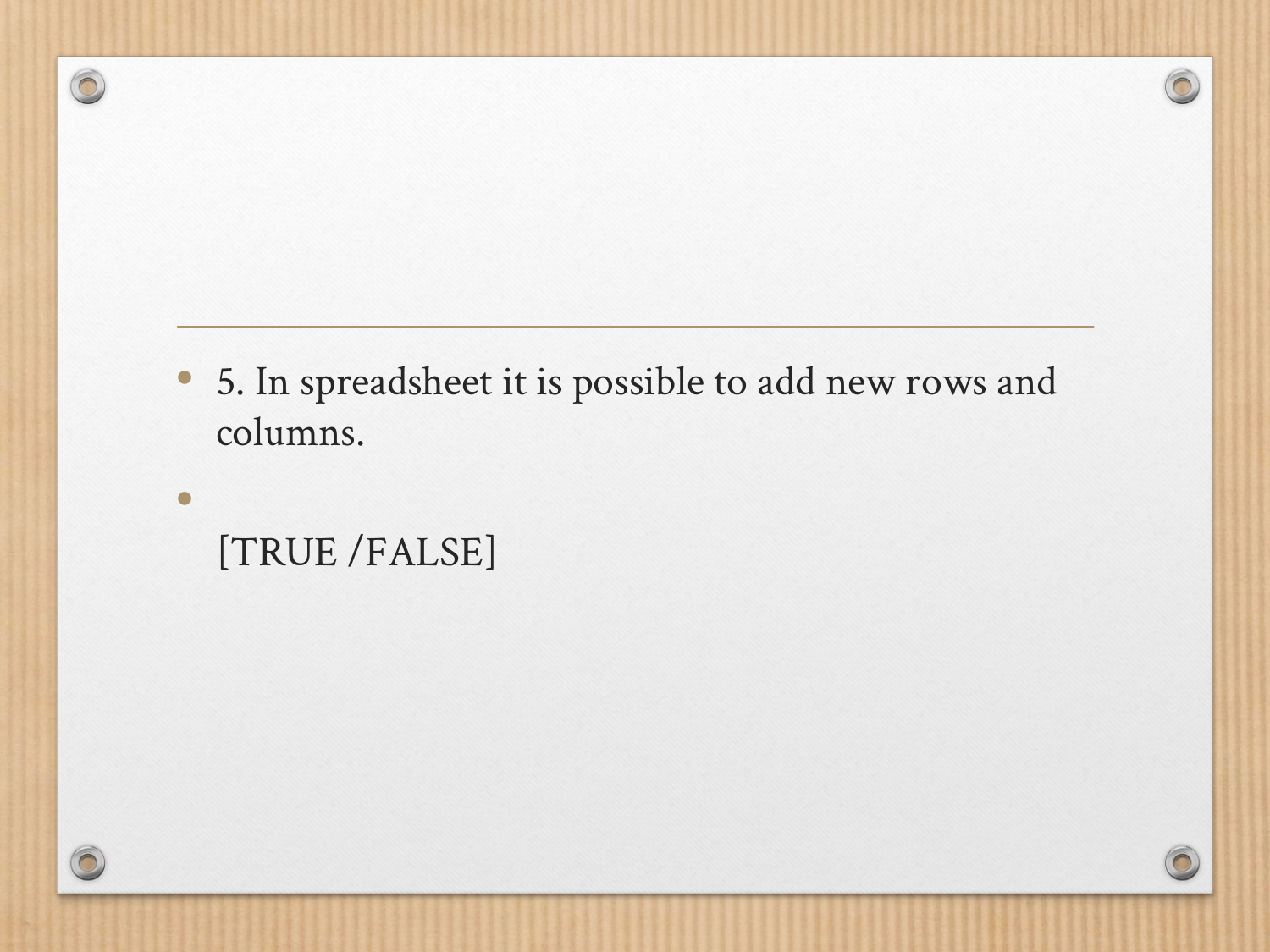

#
5. In spreadsheet it is possible to add new rows and columns.
                                                                                             [TRUE /FALSE]